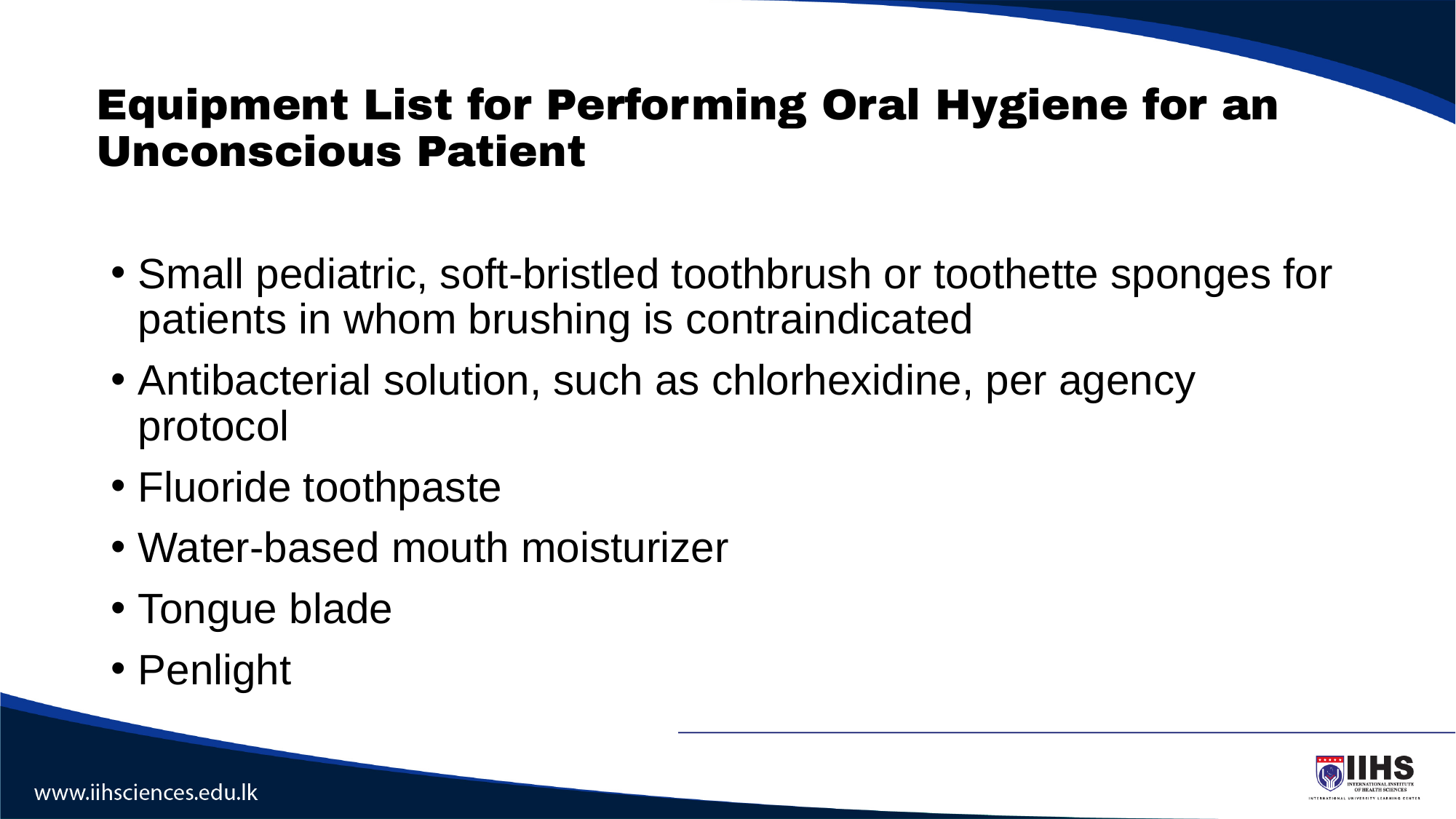

# Equipment List for Performing Oral Hygiene for an Unconscious Patient
Small pediatric, soft-bristled toothbrush or toothette sponges for patients in whom brushing is contraindicated
Antibacterial solution, such as chlorhexidine, per agency protocol
Fluoride toothpaste
Water-based mouth moisturizer
Tongue blade
Penlight